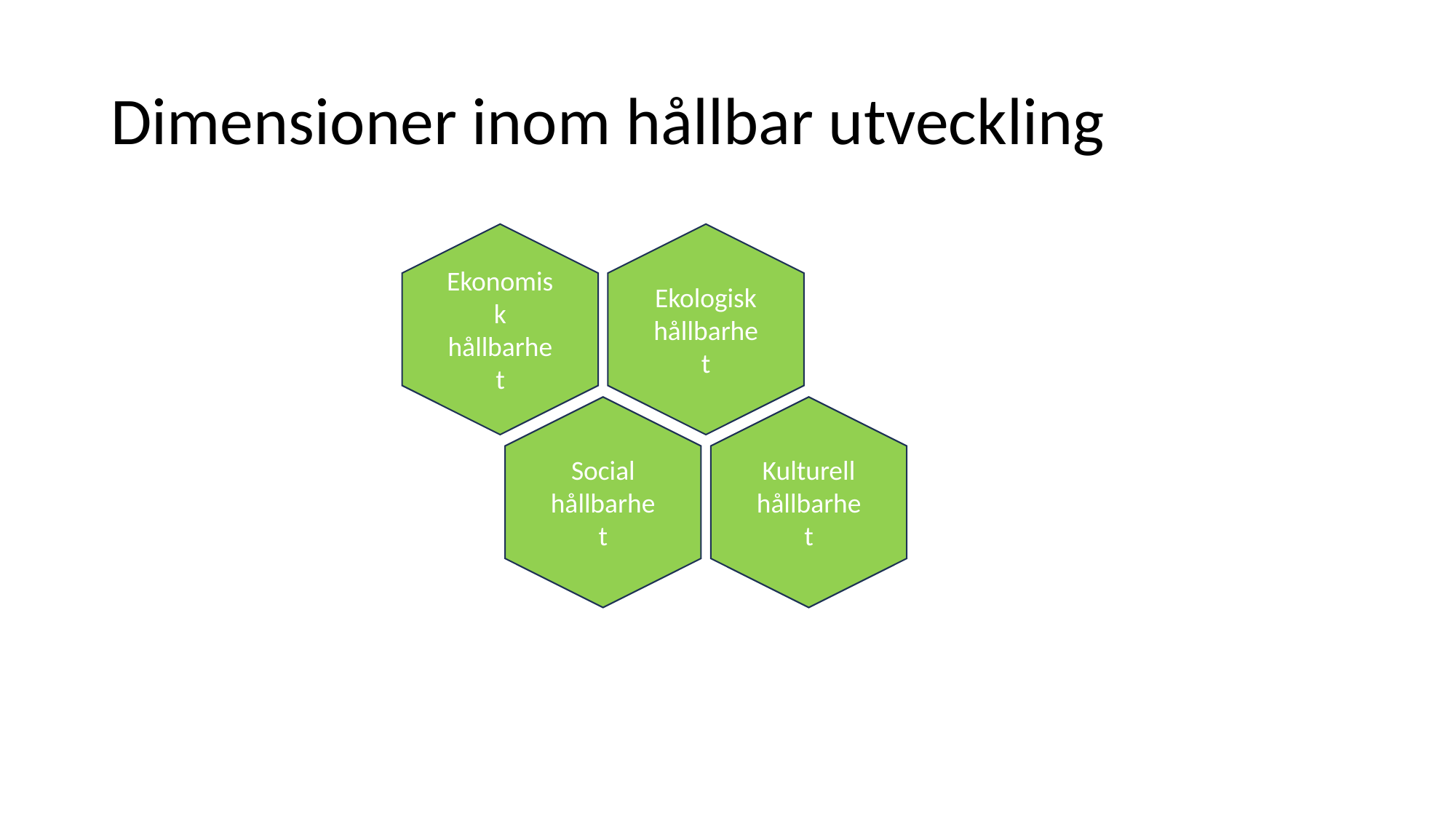

# Dimensioner inom hållbar utveckling
Ekologisk hållbarhet
Ekonomisk hållbarhet
Kulturell hållbarhet
Social hållbarhet